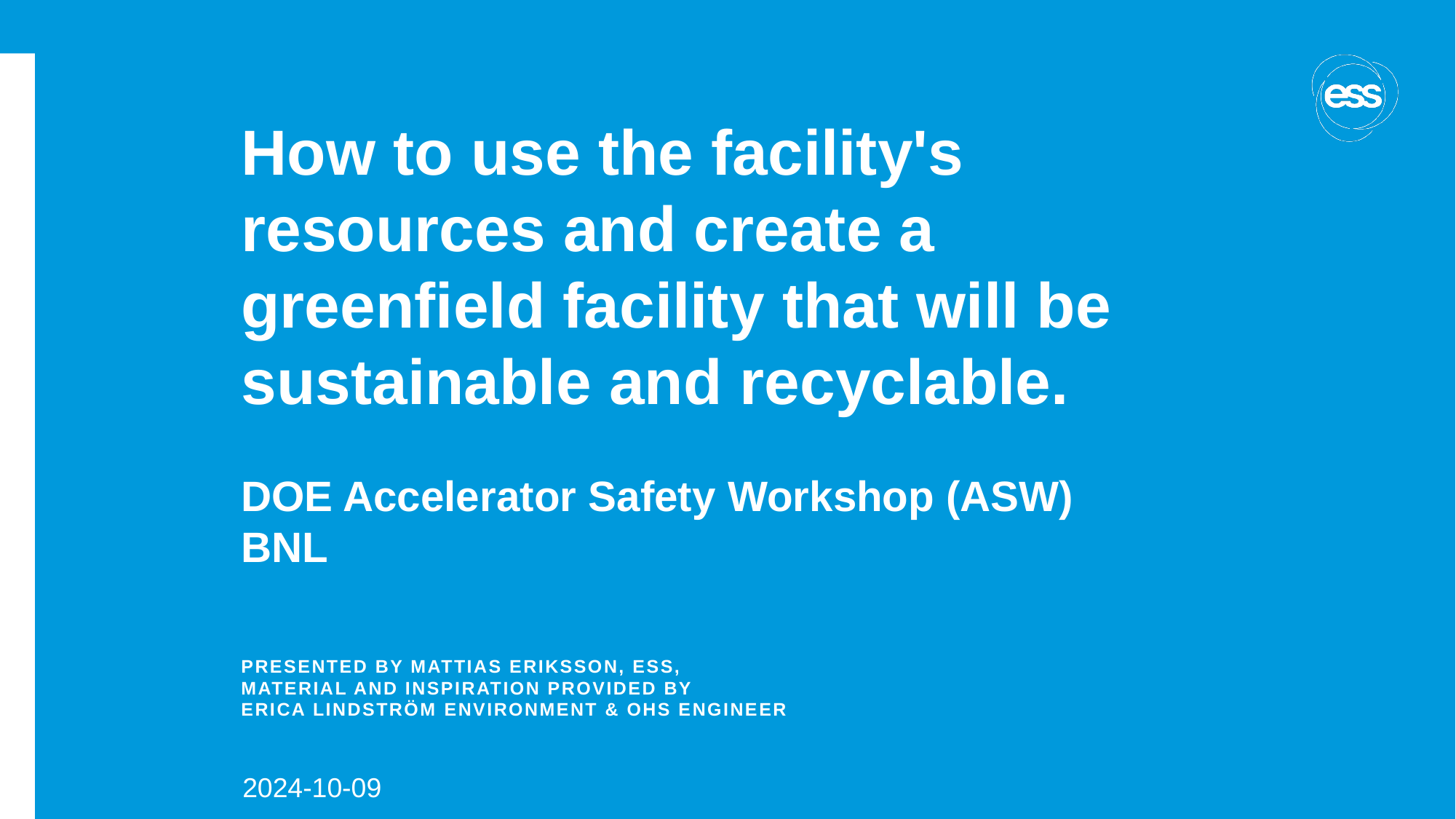

# How to use the facility's resources and create a greenfield facility that will be sustainable and recyclable.
DOE Accelerator Safety Workshop (ASW)
BNL
PRESENTED BY Mattias Eriksson, ESS,
Material and inspiration provided by
Erica Lindström Environment & OHS Engineer
2024-10-09